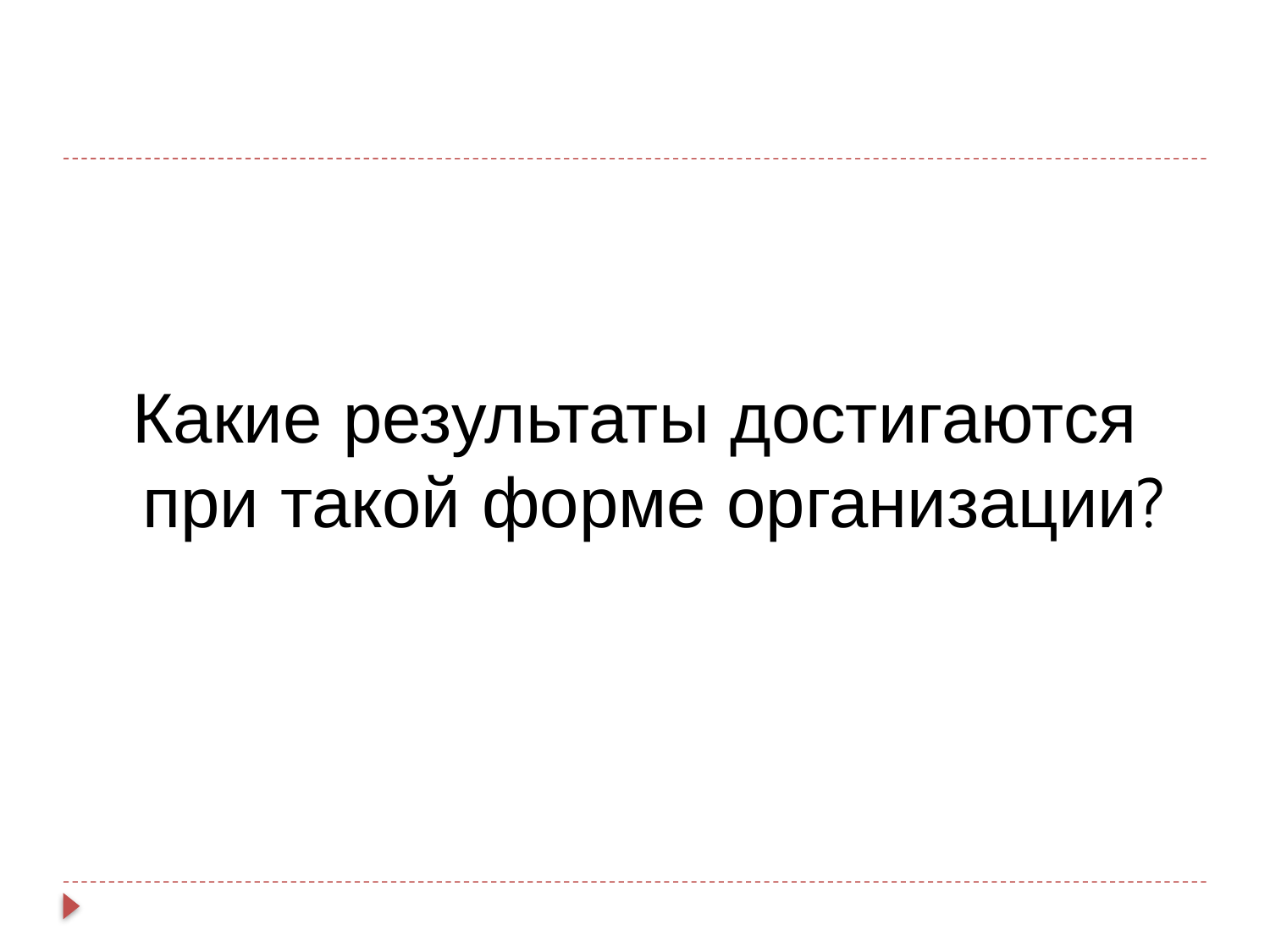

#

Какие результаты достигаются при такой форме организации?